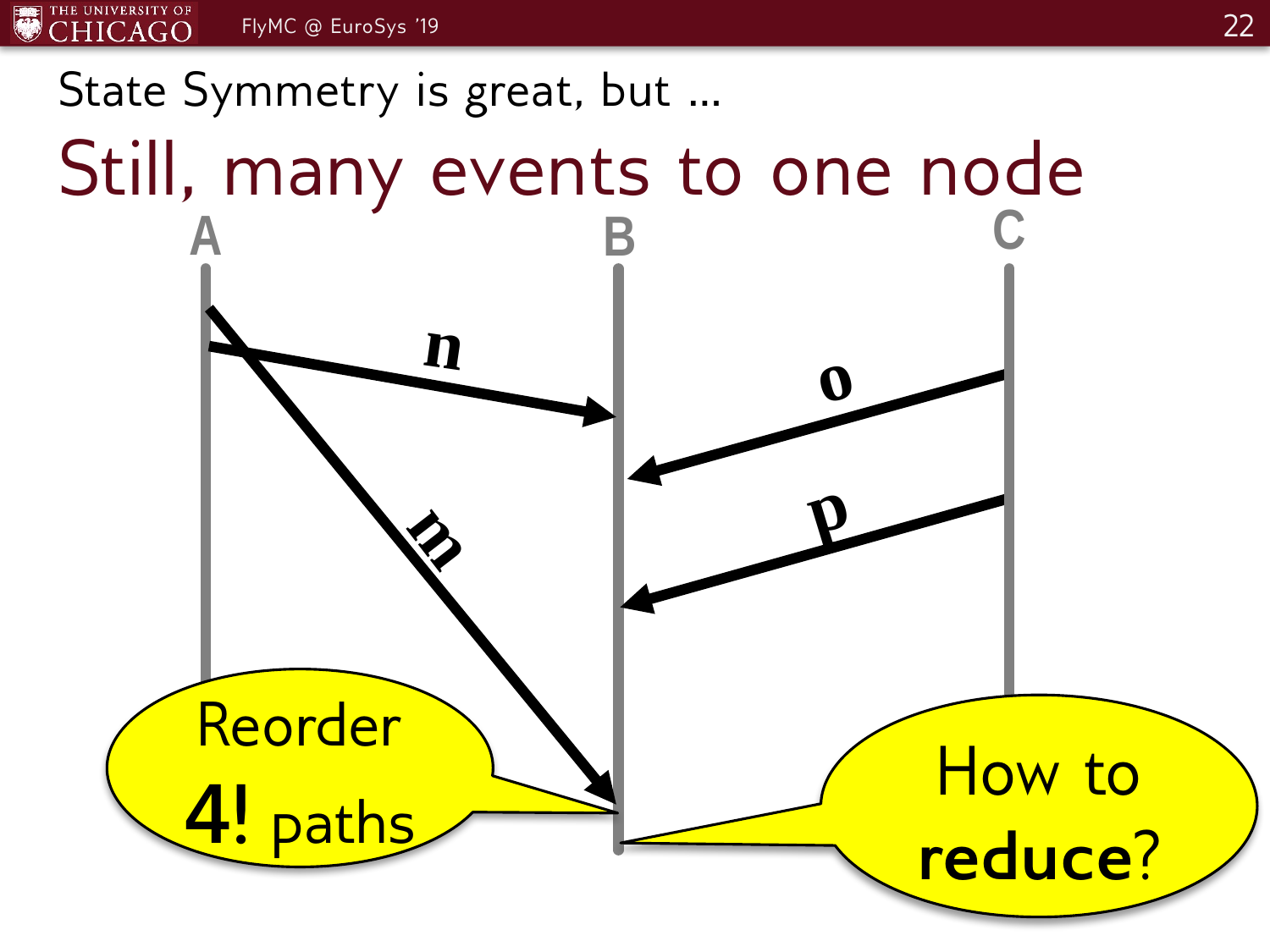

22
FlyMC @ EuroSys ’19
# State Symmetry is great, but … Still, many events to one node
C
A
B
n
o
p
m
Reorder 4! paths
How to reduce?